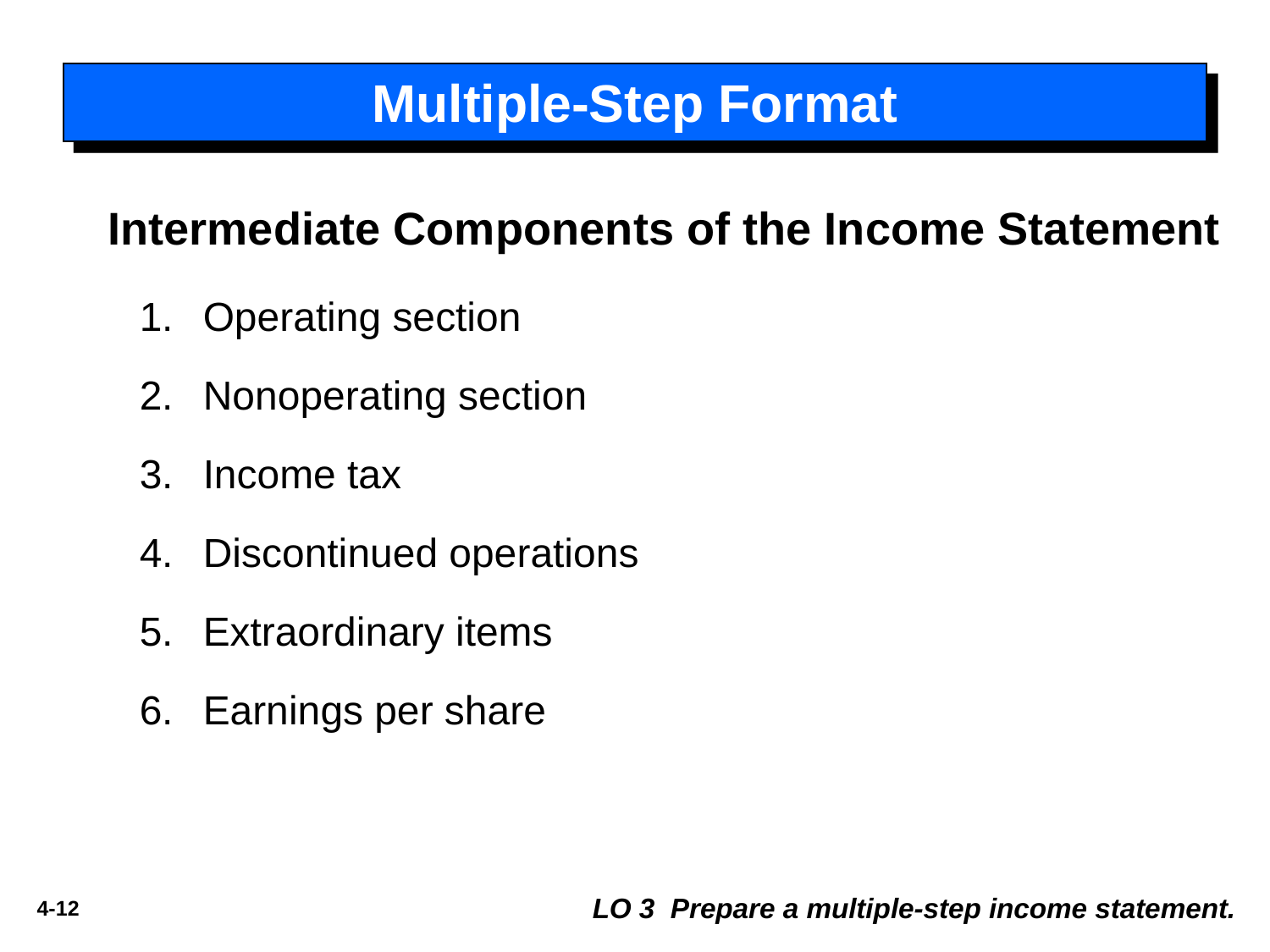

# Multiple-Step Format
Intermediate Components of the Income Statement
Operating section
Nonoperating section
Income tax
Discontinued operations
Extraordinary items
Earnings per share
LO 3  Prepare a multiple-step income statement.